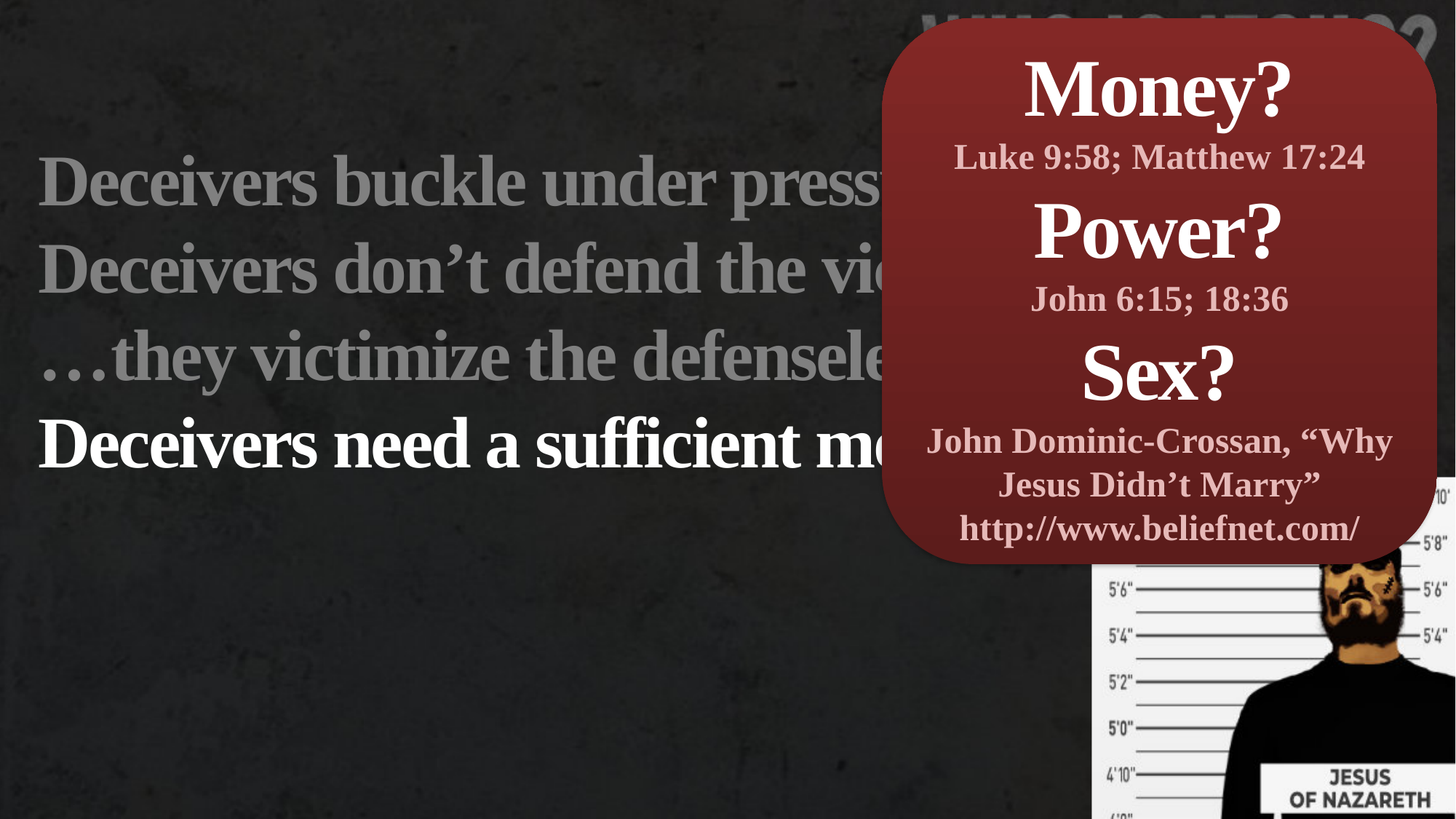

Money?
Luke 9:58; Matthew 17:24
Power?
John 6:15; 18:36
Sex?
John Dominic-Crossan, “Why Jesus Didn’t Marry”
http://www.beliefnet.com/
Deceivers buckle under pressure.
Deceivers don’t defend the victims…
…they victimize the defenseless!
Deceivers need a sufficient motive.